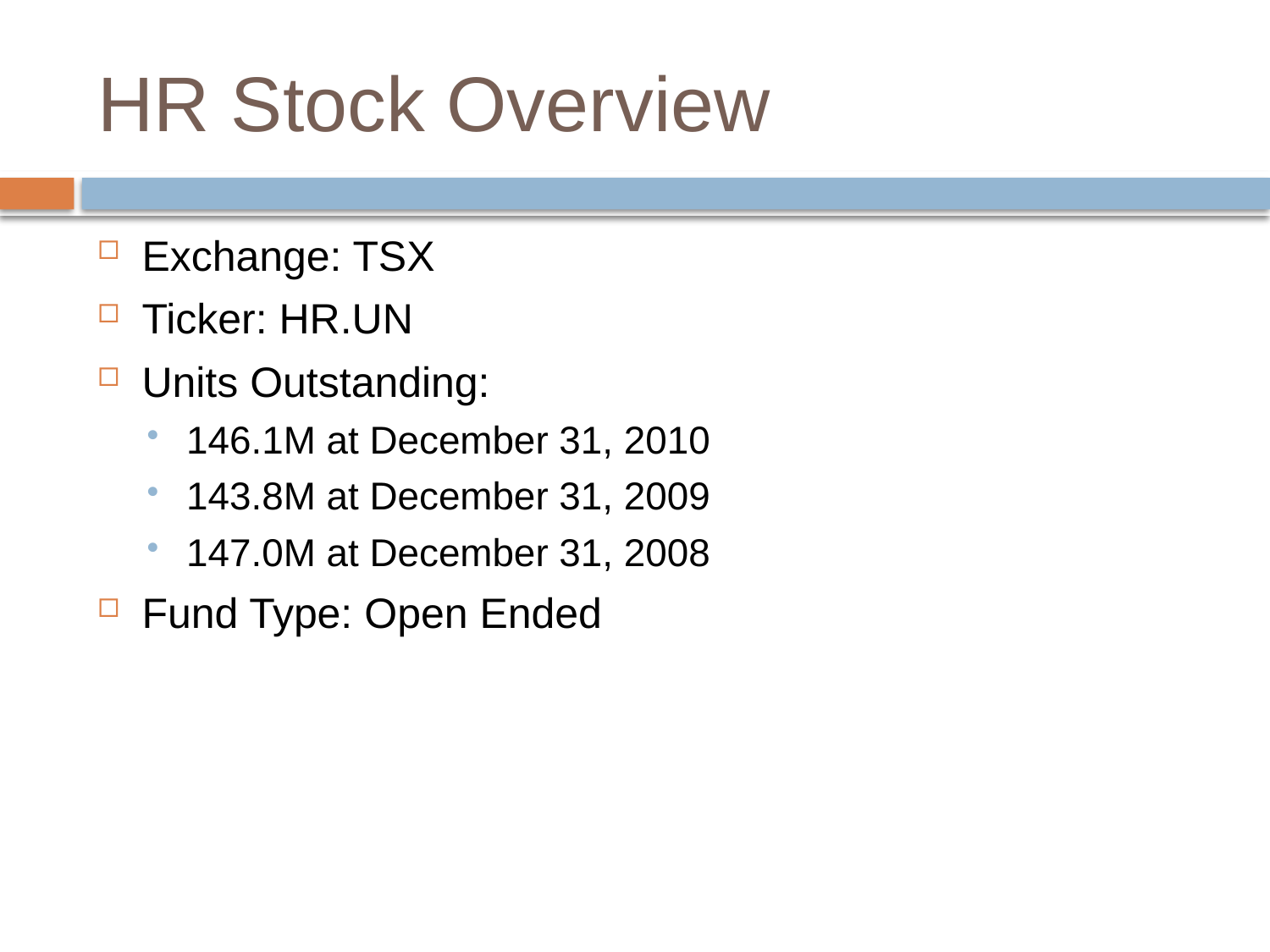

# HR Stock Overview
Exchange: TSX
Ticker: HR.UN
Units Outstanding:
146.1M at December 31, 2010
143.8M at December 31, 2009
147.0M at December 31, 2008
Fund Type: Open Ended